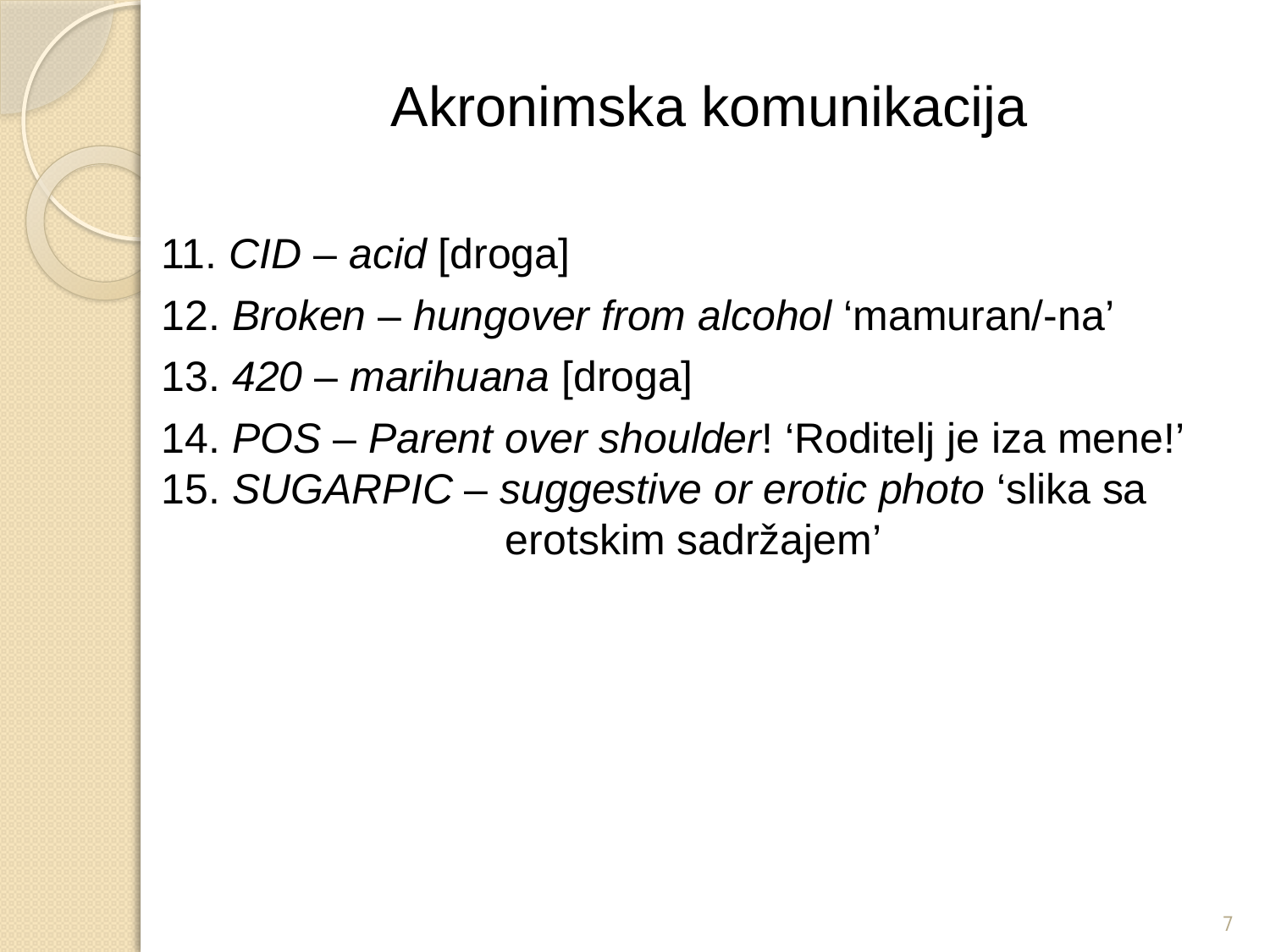

Akronimska komunikacija

11. CID – acid [droga]
12. Broken – hungover from alcohol ‘mamuran/-na’
13. 420 – marihuana [droga]
14. POS – Parent over shoulder! ‘Roditelj je iza mene!’
15. SUGARPIC – suggestive or erotic photo ‘slika sa
                             erotskim sadržajem’

7